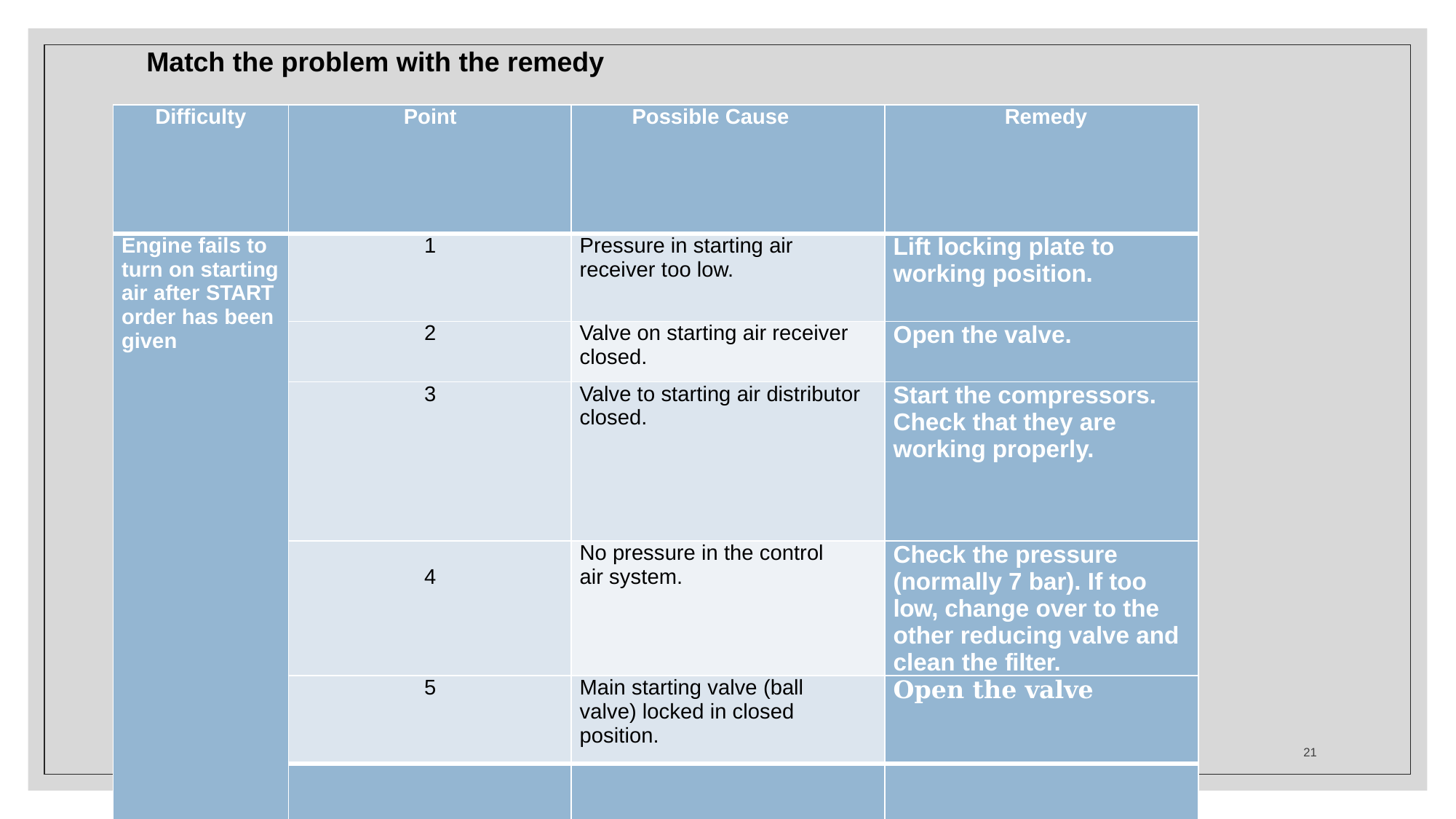

Match the problem with the remedy
| Difficulty | Point | Possible Cause | Remedy |
| --- | --- | --- | --- |
| Engine fails to turn on starting air after START order has been given | 1 | Pressure in starting air receiver too low. | Lift locking plate to working position. |
|  | 2 | Valve on starting air receiver closed. | Open the valve. |
|  | 3 | Valve to starting air distributor closed. | Start the compressors. Check that they are working properly. |
|  | 4 | No pressure in the control air system. | Check the pressure (normally 7 bar). If too low, change over to the other reducing valve and clean the filter. |
|  | 5 | Main starting valve (ball valve) locked in closed position. | Open the valve |
|  |  |  |  |
21